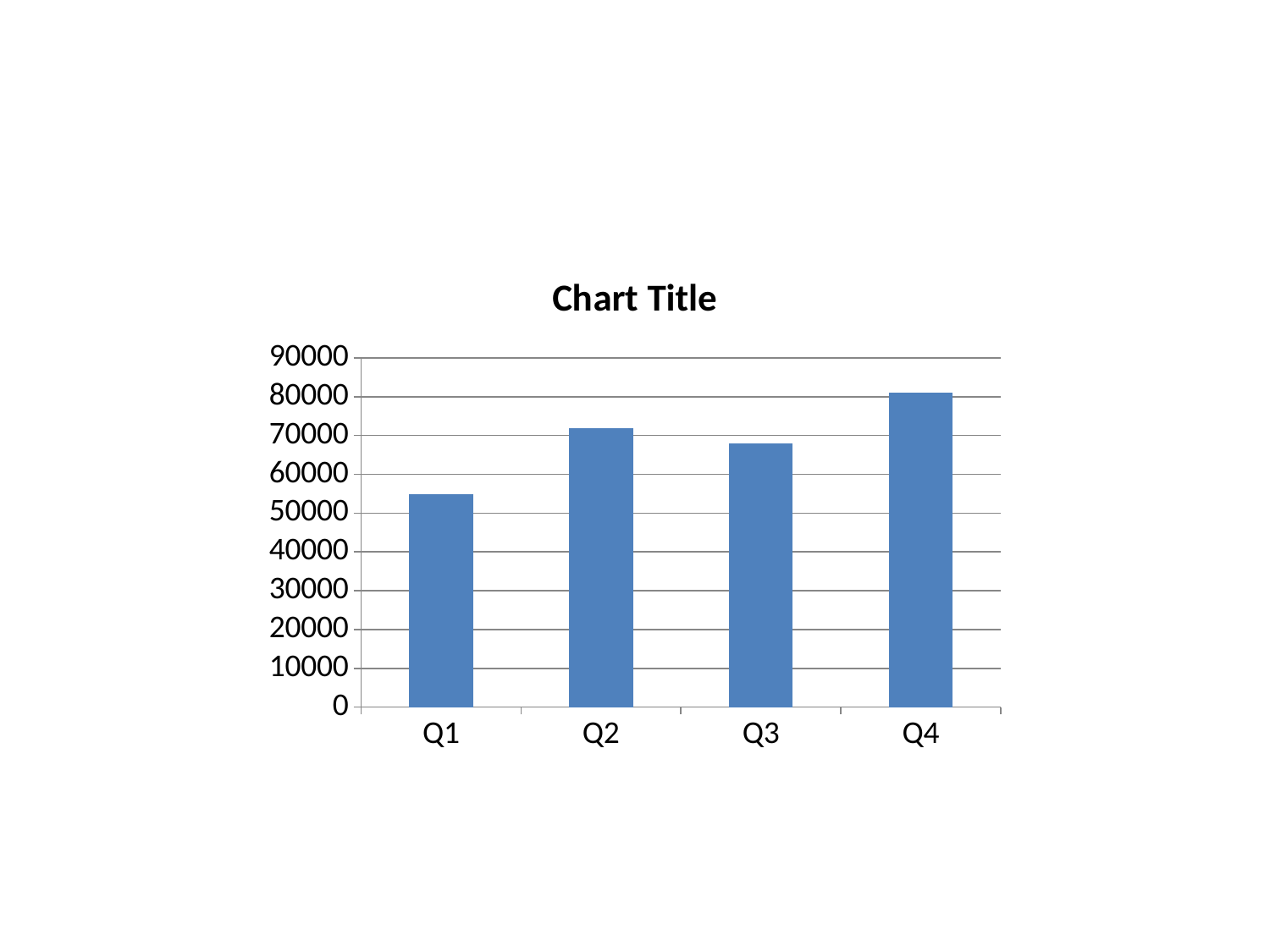

#

### Chart: Chart Title

| Category | Revenue |
|---|---|
| Q1 | 55000.0 |
| Q2 | 72000.0 |
| Q3 | 68000.0 |
| Q4 | 81000.0 |